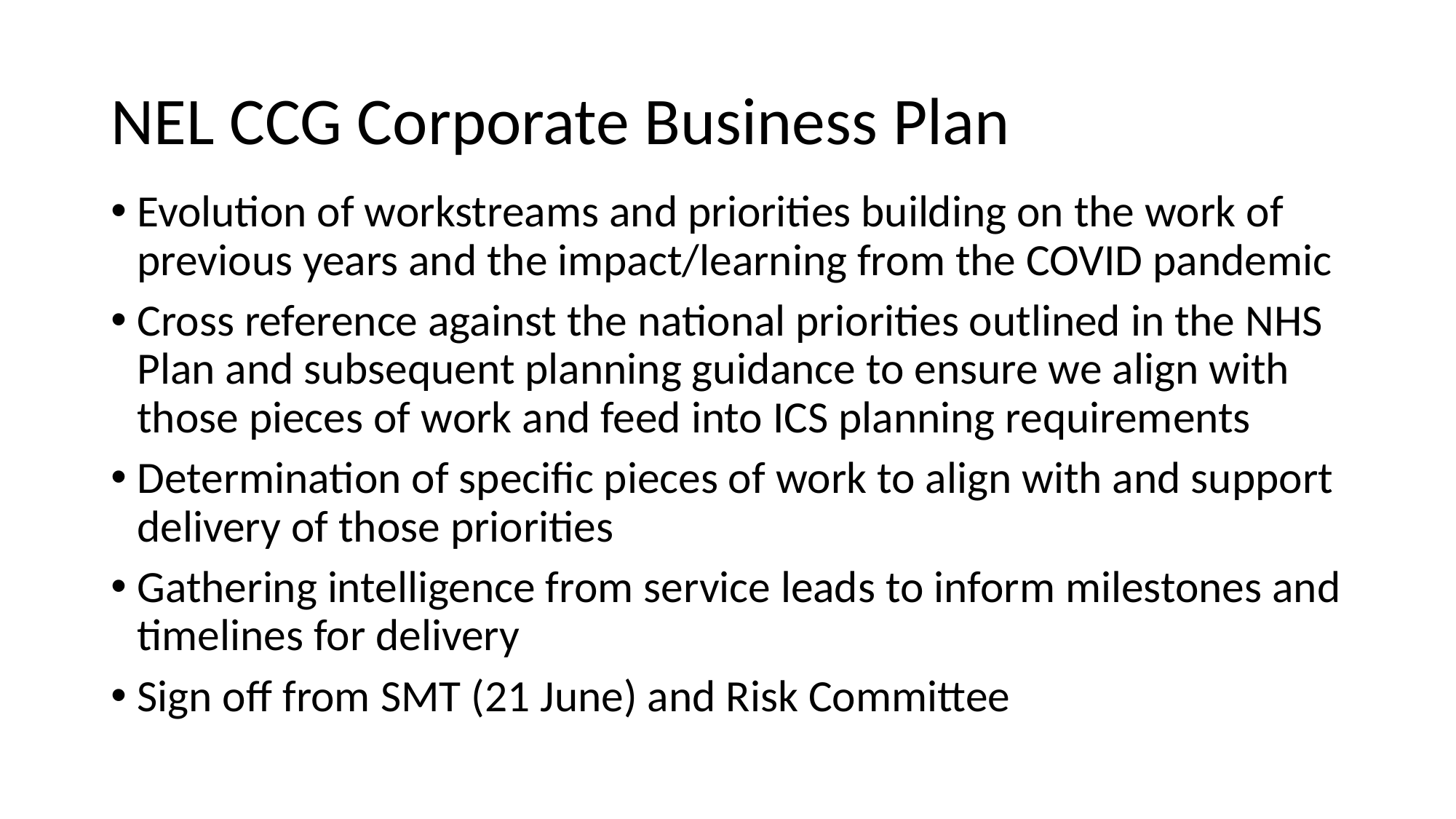

# NEL CCG Corporate Business Plan
Evolution of workstreams and priorities building on the work of previous years and the impact/learning from the COVID pandemic
Cross reference against the national priorities outlined in the NHS Plan and subsequent planning guidance to ensure we align with those pieces of work and feed into ICS planning requirements
Determination of specific pieces of work to align with and support delivery of those priorities
Gathering intelligence from service leads to inform milestones and timelines for delivery
Sign off from SMT (21 June) and Risk Committee